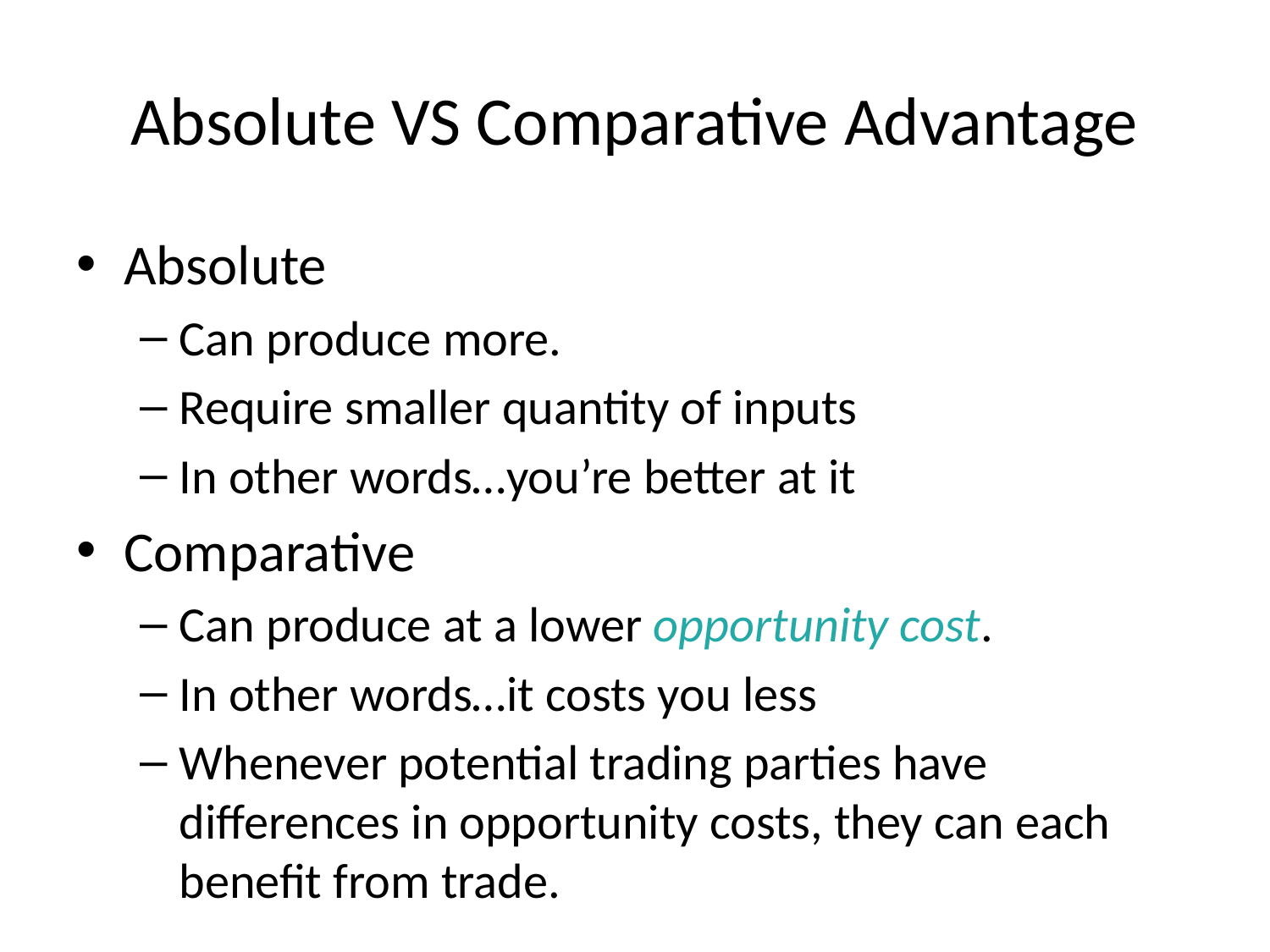

# Absolute VS Comparative Advantage
Absolute
Can produce more.
Require smaller quantity of inputs
In other words…you’re better at it
Comparative
Can produce at a lower opportunity cost.
In other words…it costs you less
Whenever potential trading parties have differences in opportunity costs, they can each benefit from trade.